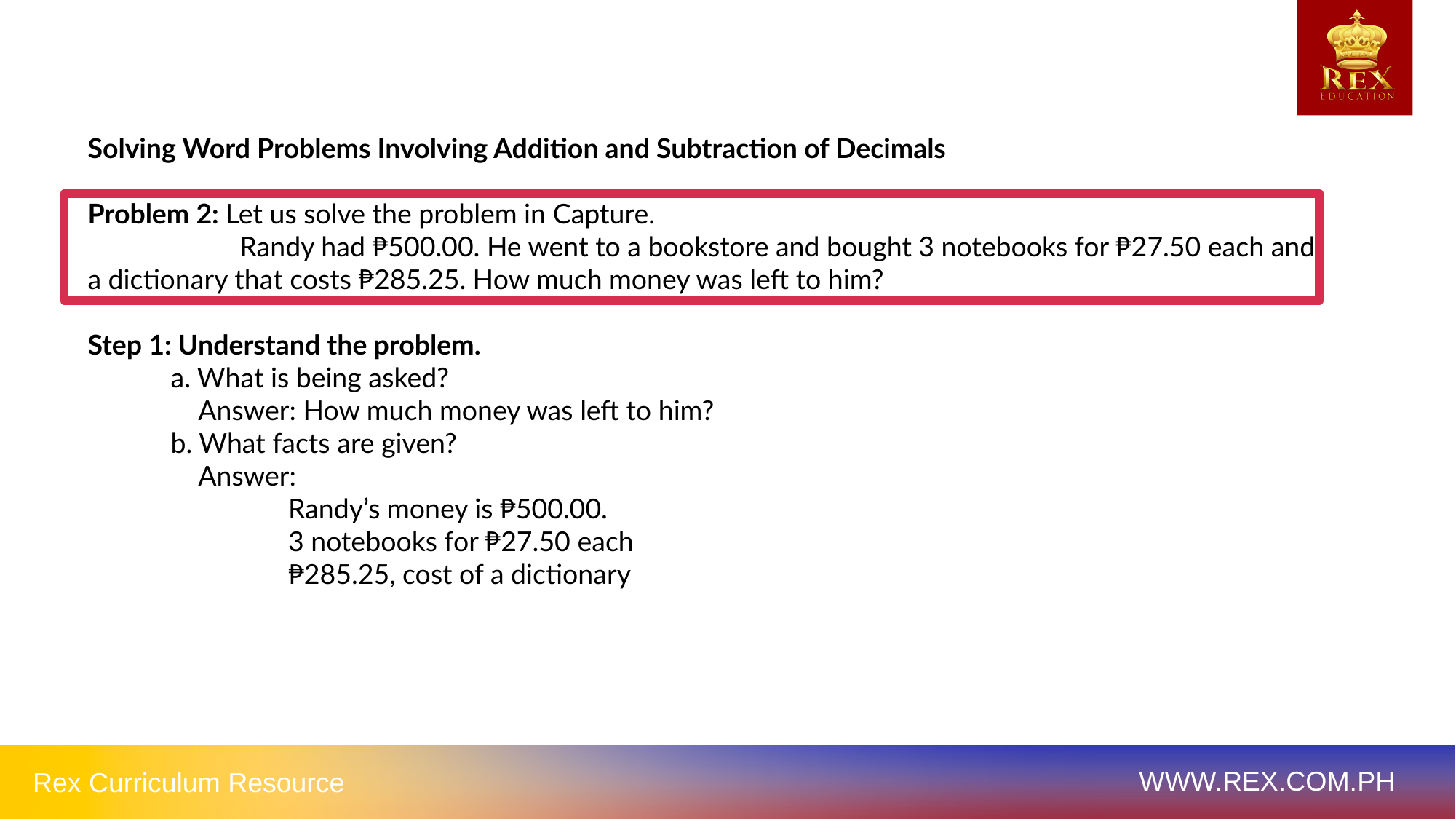

# Solving Word Problems Involving Addition and Subtraction of Decimals

Problem 2: Let us solve the problem in Capture.
                      Randy had ₱500.00. He went to a bookstore and bought 3 notebooks for ₱27.50 each and a dictionary that costs ₱285.25. How much money was left to him?

Step 1: Understand the problem.
            a. What is being asked?
                Answer: How much money was left to him?
            b. What facts are given?
                Answer:
                             Randy’s money is ₱500.00.
                             3 notebooks for ₱27.50 each
                             ₱285.25, cost of a dictionary